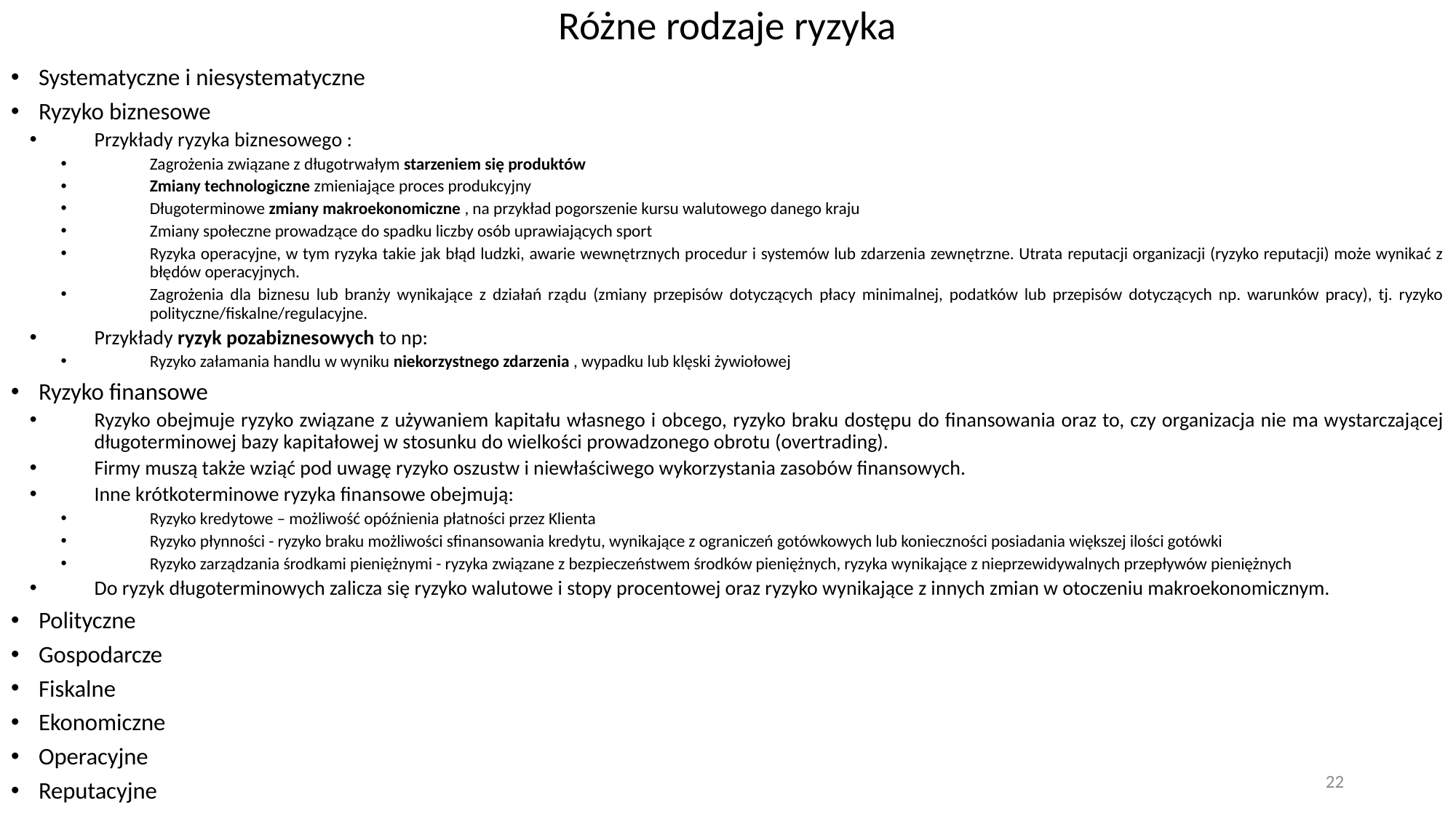

# Różne rodzaje ryzyka​
Systematyczne i niesystematyczne
Ryzyko biznesowe
Przykłady ryzyka biznesowego :
Zagrożenia związane z długotrwałym starzeniem się produktów
Zmiany technologiczne zmieniające proces produkcyjny
Długoterminowe zmiany makroekonomiczne , na przykład pogorszenie kursu walutowego danego kraju
Zmiany społeczne prowadzące do spadku liczby osób uprawiających sport
Ryzyka operacyjne, w tym ryzyka takie jak błąd ludzki, awarie wewnętrznych procedur i systemów lub zdarzenia zewnętrzne. Utrata reputacji organizacji (ryzyko reputacji) może wynikać z błędów operacyjnych.
Zagrożenia dla biznesu lub branży wynikające z działań rządu (zmiany przepisów dotyczących płacy minimalnej, podatków lub przepisów dotyczących np. warunków pracy), tj. ryzyko polityczne/fiskalne/regulacyjne.
Przykłady ryzyk pozabiznesowych to np:
Ryzyko załamania handlu w wyniku niekorzystnego zdarzenia , wypadku lub klęski żywiołowej
Ryzyko finansowe
Ryzyko obejmuje ryzyko związane z używaniem kapitału własnego i obcego, ryzyko braku dostępu do finansowania oraz to, czy organizacja nie ma wystarczającej długoterminowej bazy kapitałowej w stosunku do wielkości prowadzonego obrotu (overtrading).
Firmy muszą także wziąć pod uwagę ryzyko oszustw i niewłaściwego wykorzystania zasobów finansowych.
Inne krótkoterminowe ryzyka finansowe obejmują:
Ryzyko kredytowe – możliwość opóźnienia płatności przez Klienta
Ryzyko płynności - ryzyko braku możliwości sfinansowania kredytu, wynikające z ograniczeń gotówkowych lub konieczności posiadania większej ilości gotówki
Ryzyko zarządzania środkami pieniężnymi - ryzyka związane z bezpieczeństwem środków pieniężnych, ryzyka wynikające z nieprzewidywalnych przepływów pieniężnych
Do ryzyk długoterminowych zalicza się ryzyko walutowe i stopy procentowej oraz ryzyko wynikające z innych zmian w otoczeniu makroekonomicznym.
Polityczne
Gospodarcze
Fiskalne
Ekonomiczne
Operacyjne
Reputacyjne

22